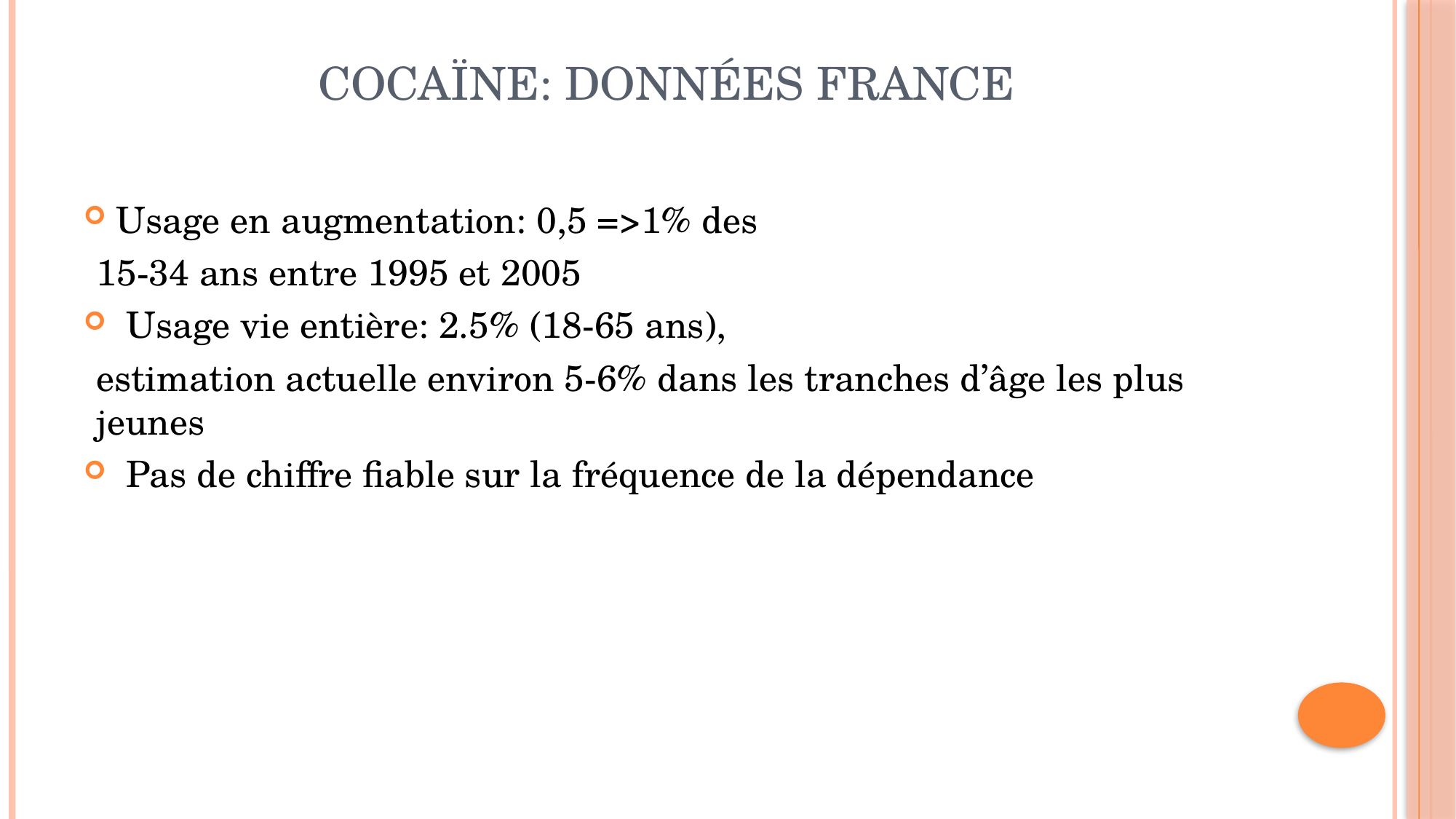

# Cocaïne: données France
Usage en augmentation: 0,5 =>1% des
15-34 ans entre 1995 et 2005
 Usage vie entière: 2.5% (18-65 ans),
estimation actuelle environ 5-6% dans les tranches d’âge les plus jeunes
 Pas de chiffre fiable sur la fréquence de la dépendance